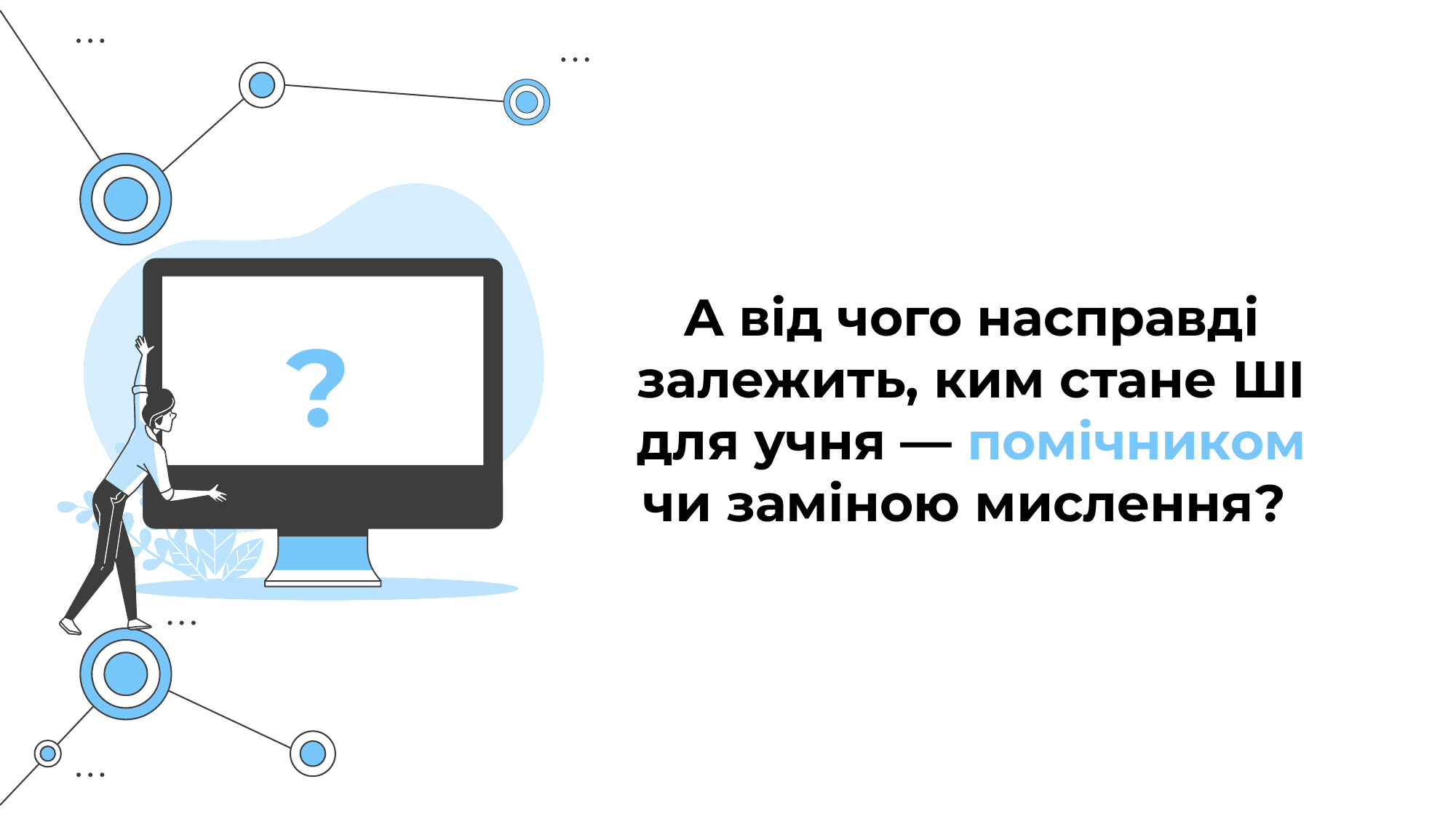

А від чого насправді залежить, ким стане ШІ для учня — помічником чи заміною мислення?
?